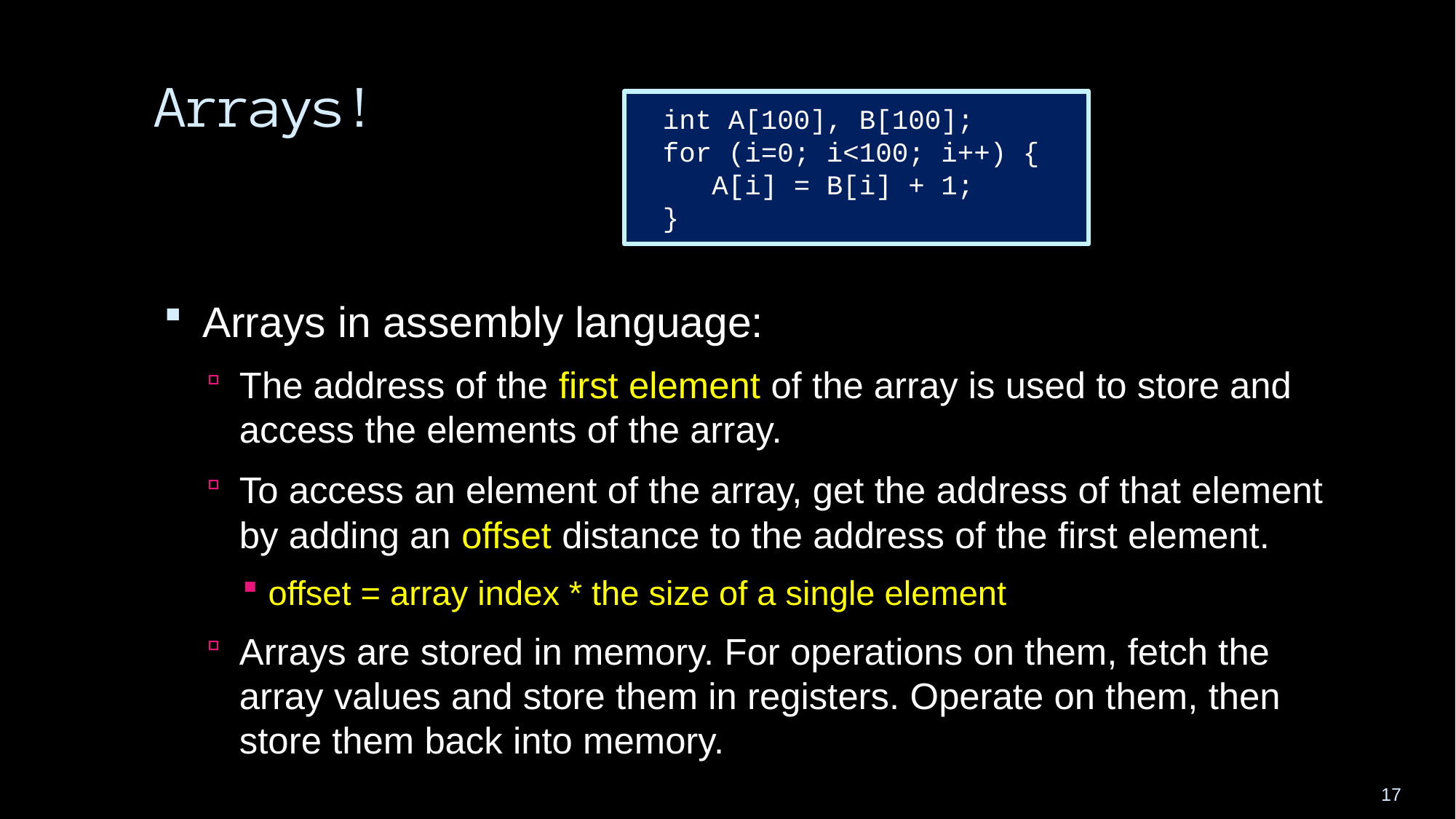

# Arrays!
 int A[100], B[100];
 for (i=0; i<100; i++) {
    A[i] = B[i] + 1;
 }
Arrays in assembly language:
The address of the first element of the array is used to store and access the elements of the array.
To access an element of the array, get the address of that element by adding an offset distance to the address of the first element.
offset = array index * the size of a single element
Arrays are stored in memory. For operations on them, fetch the array values and store them in registers. Operate on them, then store them back into memory.
17